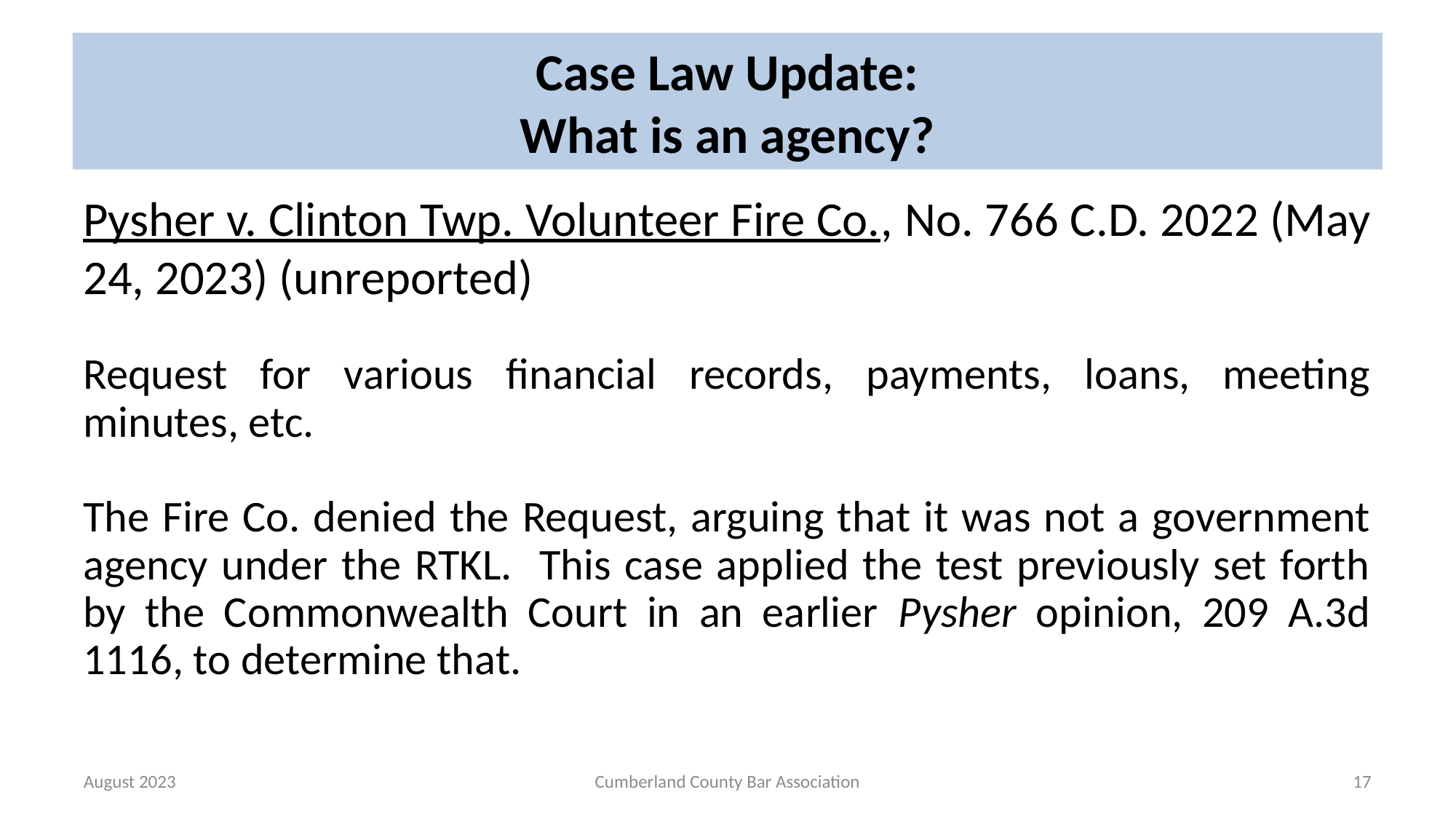

# Case Law Update: What is an agency?
Pysher v. Clinton Twp. Volunteer Fire Co., No. 766 C.D. 2022 (May 24, 2023) (unreported)

Request for various financial records, payments, loans, meeting minutes, etc.

The Fire Co. denied the Request, arguing that it was not a government agency under the RTKL.  This case applied the test previously set forth by the Commonwealth Court in an earlier Pysher opinion, 209 A.3d 1116, to determine that.
August 2023
Cumberland County Bar Association
17